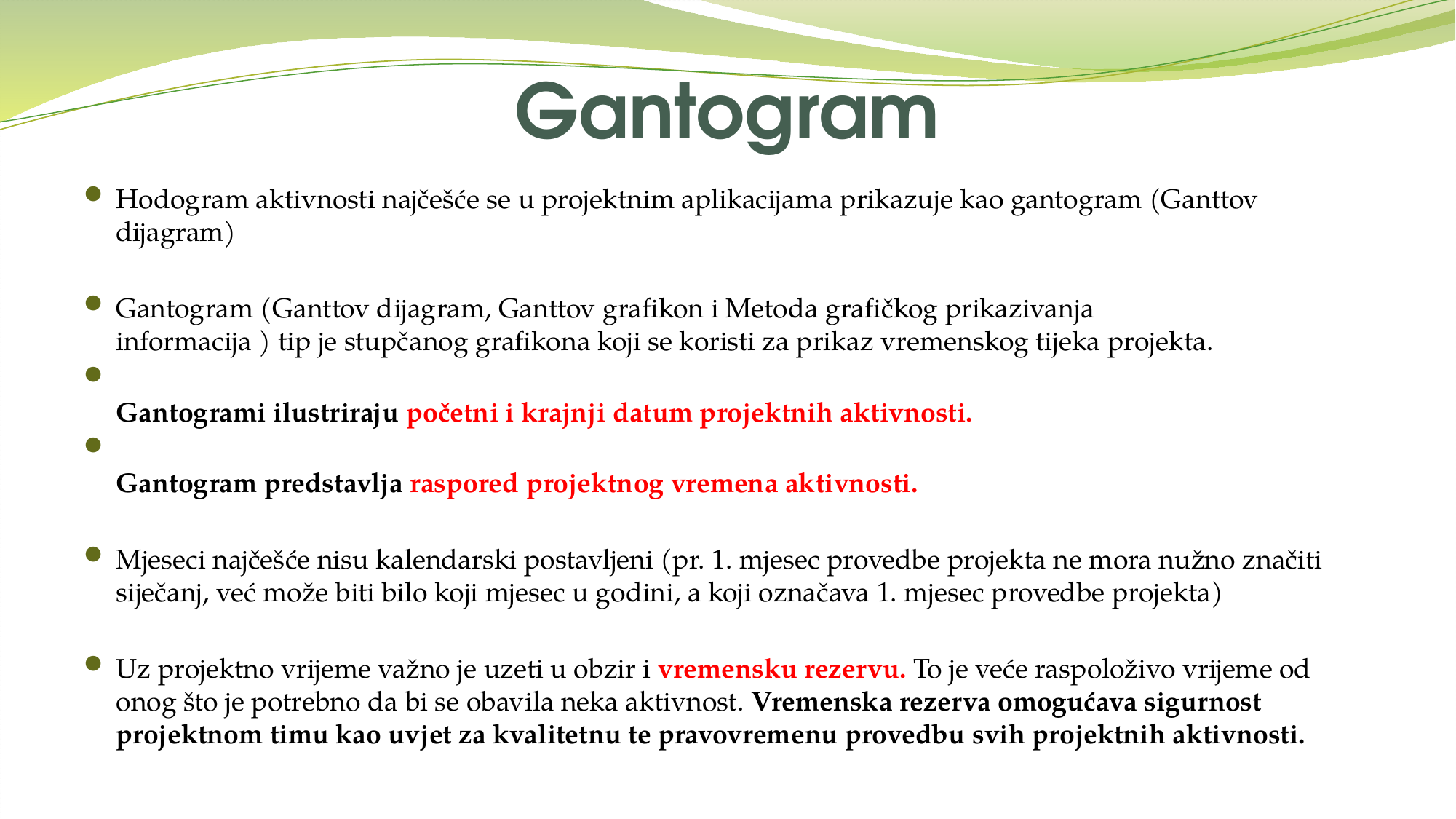

# Gantogram
Hodogram aktivnosti najčešće se u projektnim aplikacijama prikazuje kao gantogram (Ganttov dijagram)

Gantogram (Ganttov dijagram, Ganttov grafikon i Metoda grafičkog prikazivanja
informacija ) tip je stupčanog grafikona koji se koristi za prikaz vremenskog tijeka projekta.
Gantogrami ilustriraju početni i krajnji datum projektnih aktivnosti.
Gantogram predstavlja raspored projektnog vremena aktivnosti.

Mjeseci najčešće nisu kalendarski postavljeni (pr. 1. mjesec provedbe projekta ne mora nužno značiti siječanj, već može biti bilo koji mjesec u godini, a koji označava 1. mjesec provedbe projekta)

Uz projektno vrijeme važno je uzeti u obzir i vremensku rezervu. To je veće raspoloživo vrijeme od onog što je potrebno da bi se obavila neka aktivnost. Vremenska rezerva omogućava sigurnost projektnom timu kao uvjet za kvalitetnu te pravovremenu provedbu svih projektnih aktivnosti.